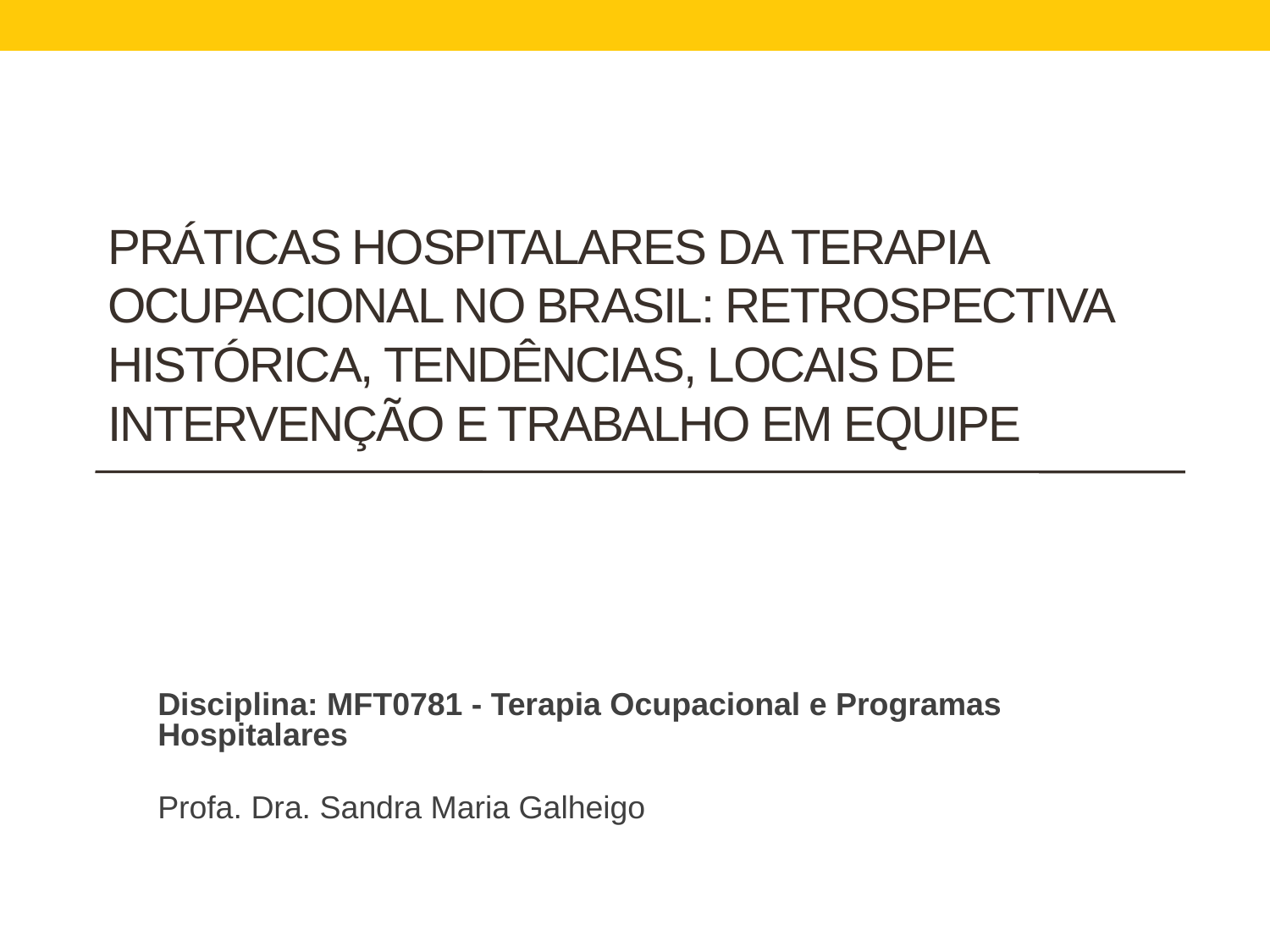

# práticas hospitalares da terapia ocupacional no Brasil: Retrospectiva histórica, tendências, locais de intervenção e trabalho em equipe

Disciplina: MFT0781 - Terapia Ocupacional e Programas Hospitalares

Profa. Dra. Sandra Maria Galheigo